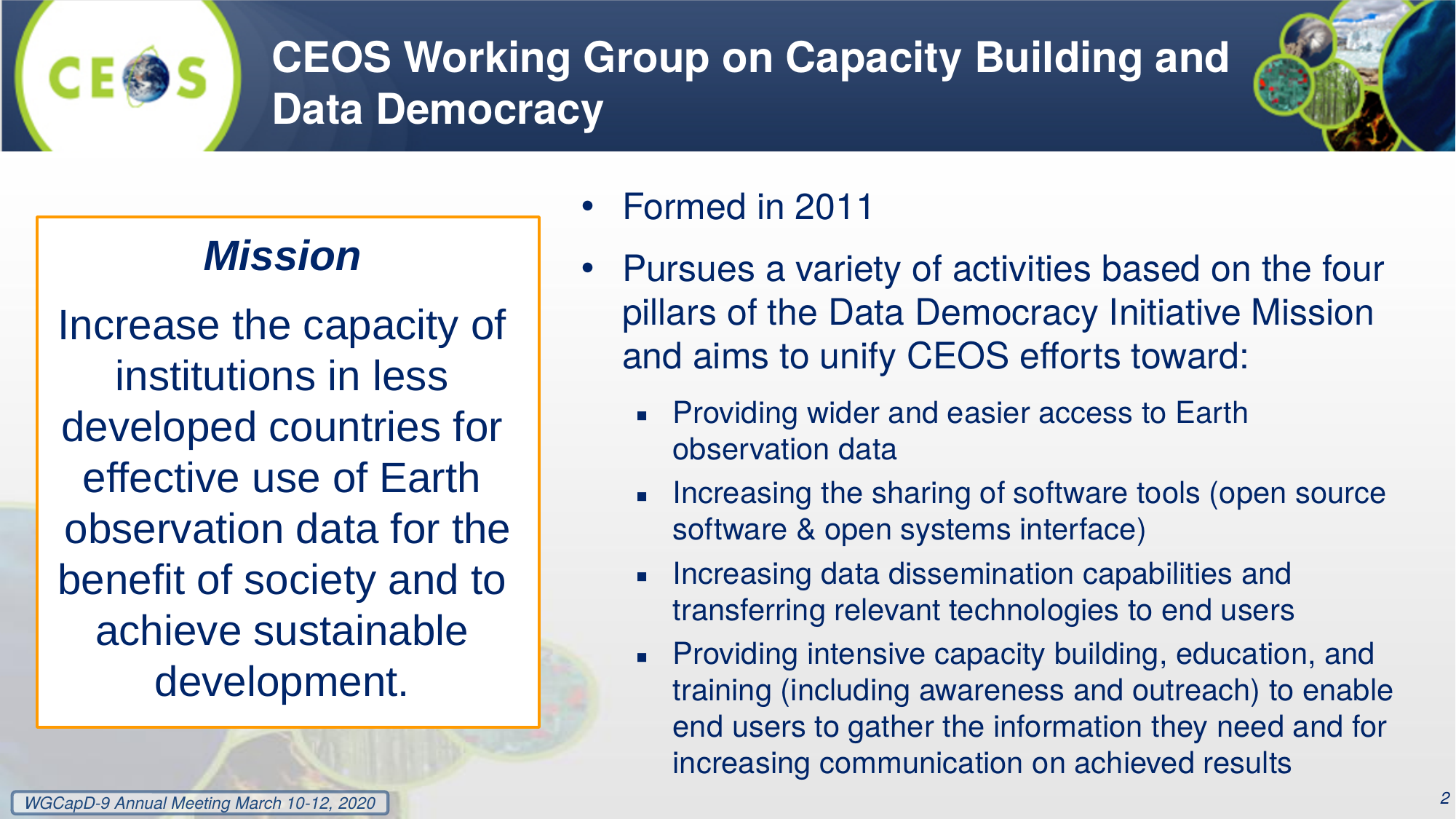

CEOS Working Group on Capacity Building and Data Democracy
Formed in 2011
Pursues a variety of activities based on the four pillars of the Data Democracy Initiative Mission and aims to unify CEOS efforts toward:
Providing wider and easier access to Earth observation data
Increasing the sharing of software tools (open source software & open systems interface)
Increasing data dissemination capabilities and transferring relevant technologies to end users
Providing intensive capacity building, education, and training (including awareness and outreach) to enable end users to gather the information they need and for increasing communication on achieved results
Mission
Increase the capacity of
institutions in less
developed countries for
effective use of Earth
observation data for the
benefit of society and to
achieve sustainable
development.
2